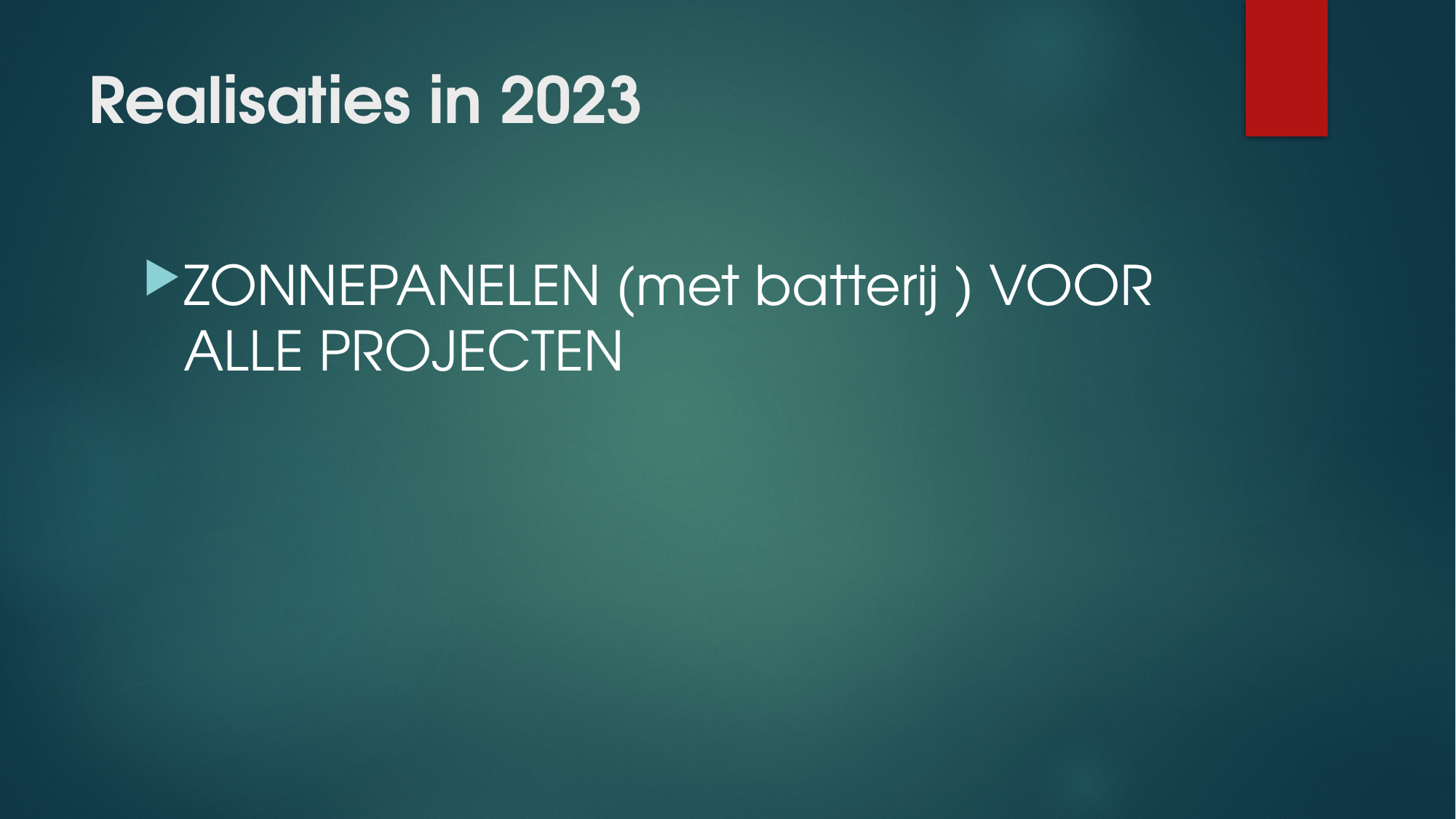

# Realisaties in 2023
ZONNEPANELEN (met batterij ) VOOR ALLE PROJECTEN